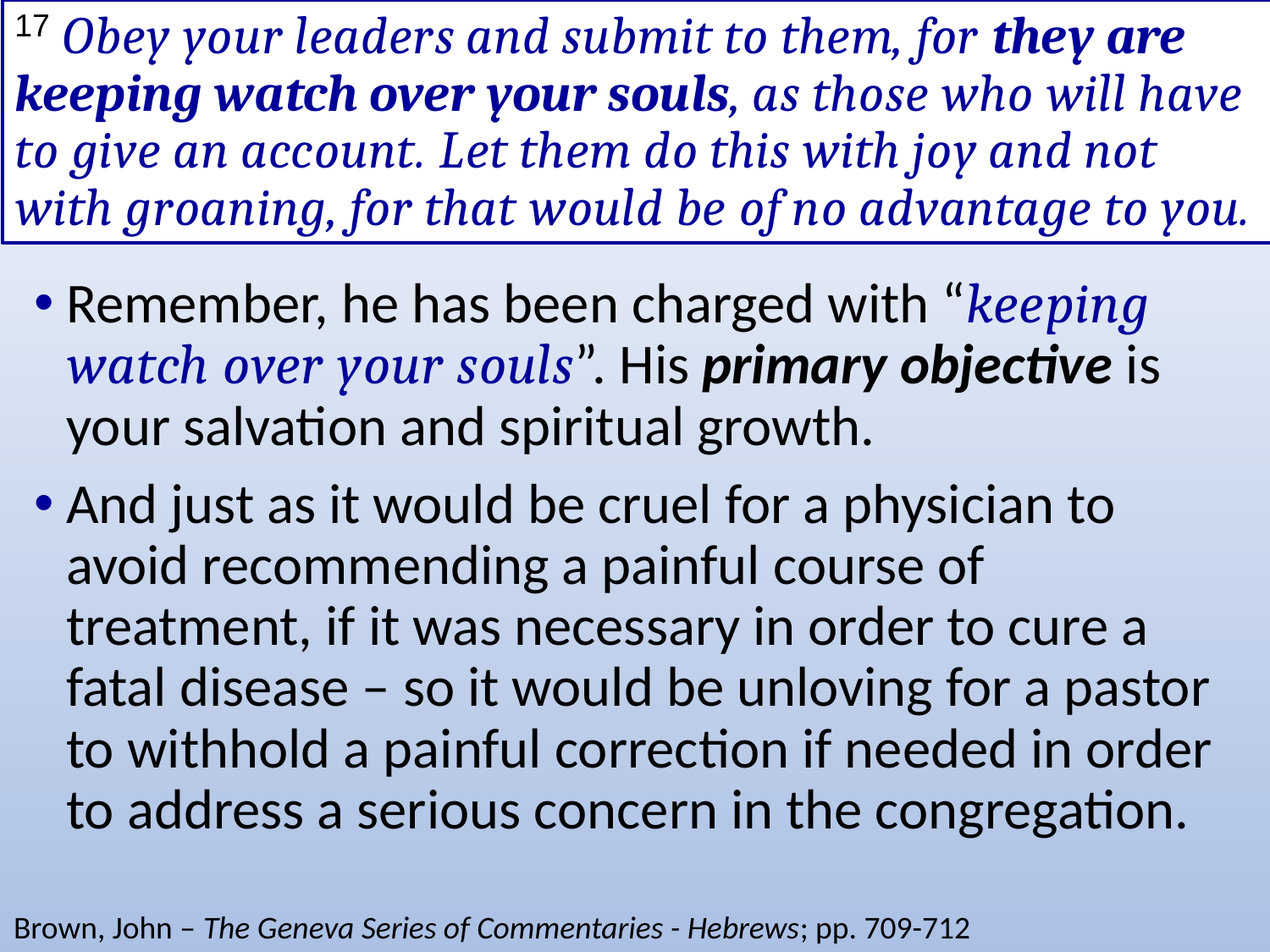

# 17 Obey your leaders and submit to them, for they are keeping watch over your souls, as those who will have to give an account. Let them do this with joy and not with groaning, for that would be of no advantage to you.
Remember, he has been charged with “keeping watch over your souls”. His primary objective is your salvation and spiritual growth.
And just as it would be cruel for a physician to avoid recommending a painful course of treatment, if it was necessary in order to cure a fatal disease – so it would be unloving for a pastor to withhold a painful correction if needed in order to address a serious concern in the congregation.

Brown, John – The Geneva Series of Commentaries - Hebrews; pp. 709-712